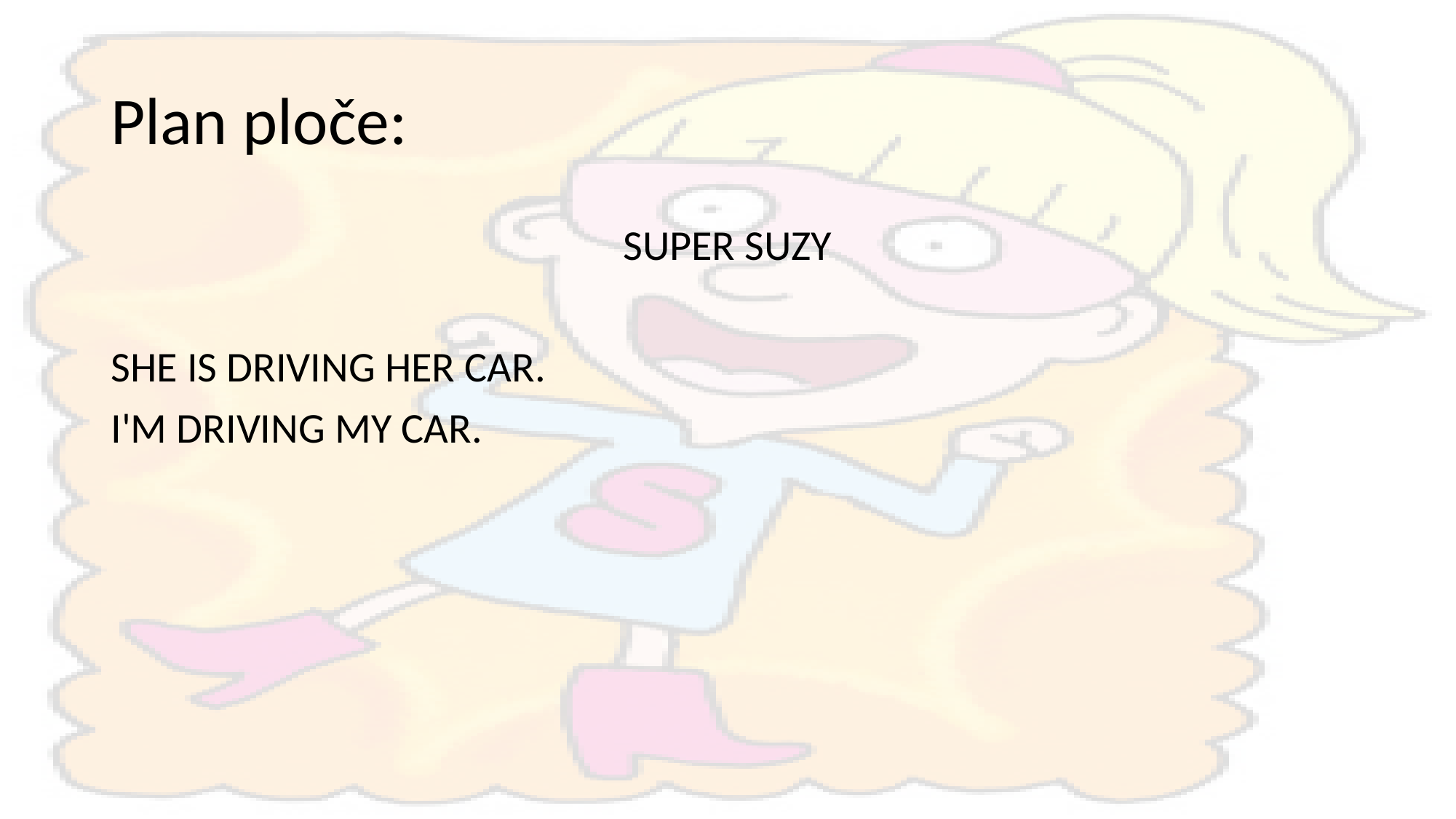

# Plan ploče:
SUPER SUZY

SHE IS DRIVING HER CAR.
I'M DRIVING MY CAR.